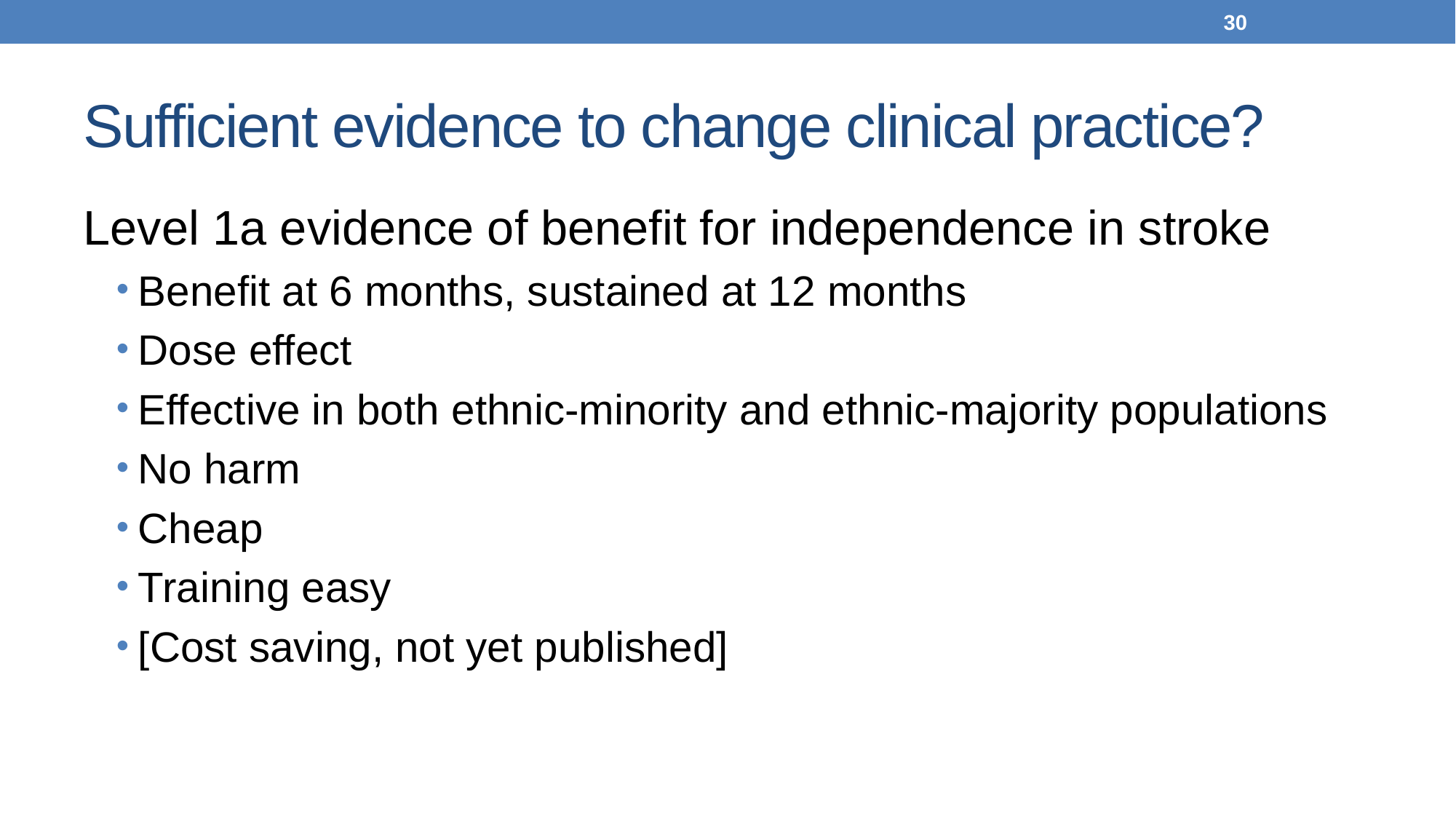

30
# Sufficient evidence to change clinical practice?
Level 1a evidence of benefit for independence in stroke
Benefit at 6 months, sustained at 12 months
Dose effect
Effective in both ethnic-minority and ethnic-majority populations
No harm
Cheap
Training easy
[Cost saving, not yet published]